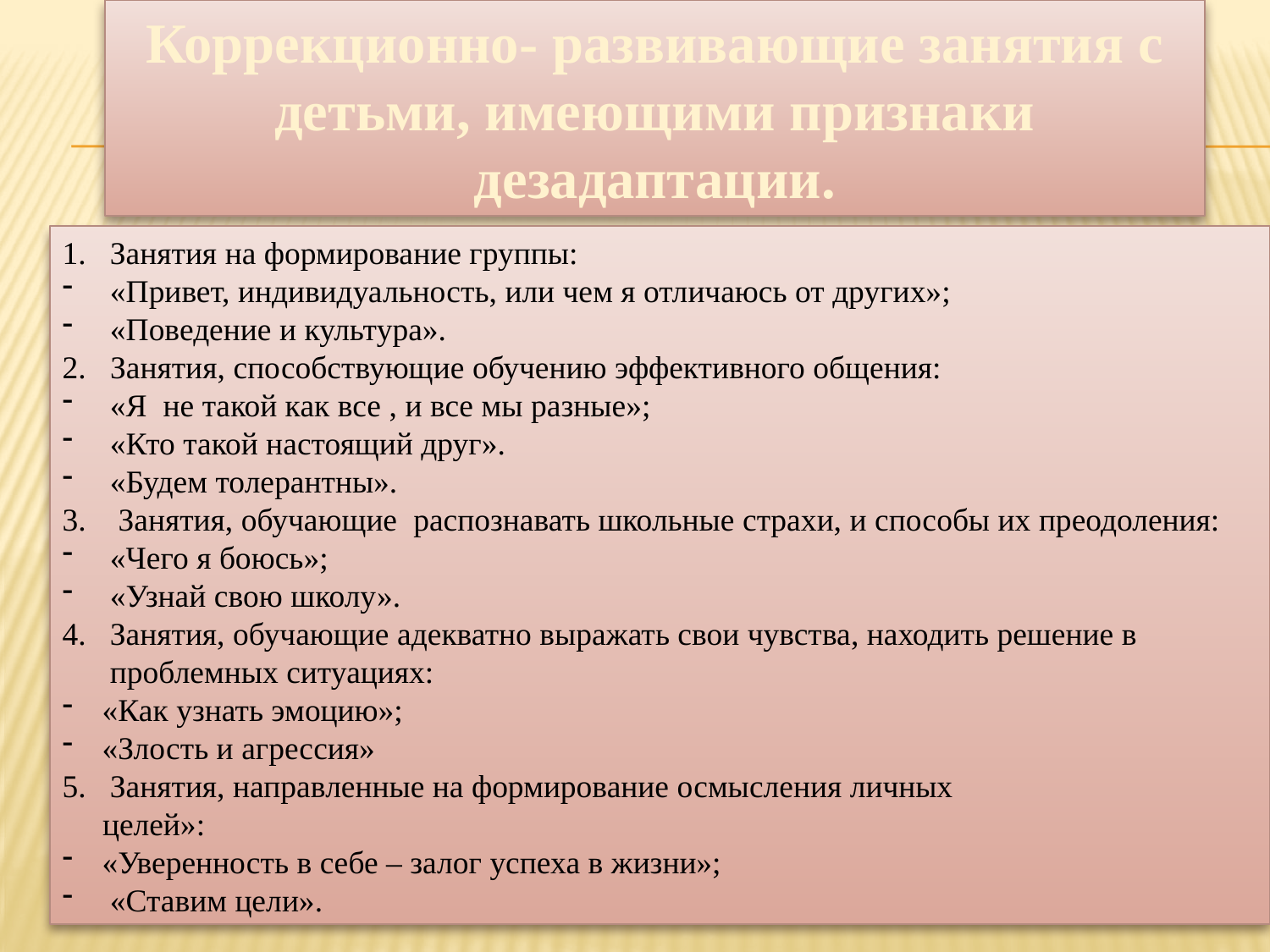

Коррекционно- развивающие занятия с детьми, имеющими признаки дезадаптации.
Занятия на формирование группы:
«Привет, индивидуальность, или чем я отличаюсь от других»;
«Поведение и культура».
2.   Занятия, способствующие обучению эффективного общения:
«Я  не такой как все , и все мы разные»;
«Кто такой настоящий друг».
«Будем толерантны».
3.    Занятия, обучающие  распознавать школьные страхи, и способы их преодоления:
«Чего я боюсь»;
«Узнай свою школу».
Занятия, обучающие адекватно выражать свои чувства, находить решение в проблемных ситуациях:
«Как узнать эмоцию»;
«Злость и агрессия»
Занятия, направленные на формирование осмысления личных
     целей»:
«Уверенность в себе – залог успеха в жизни»;
 «Ставим цели».